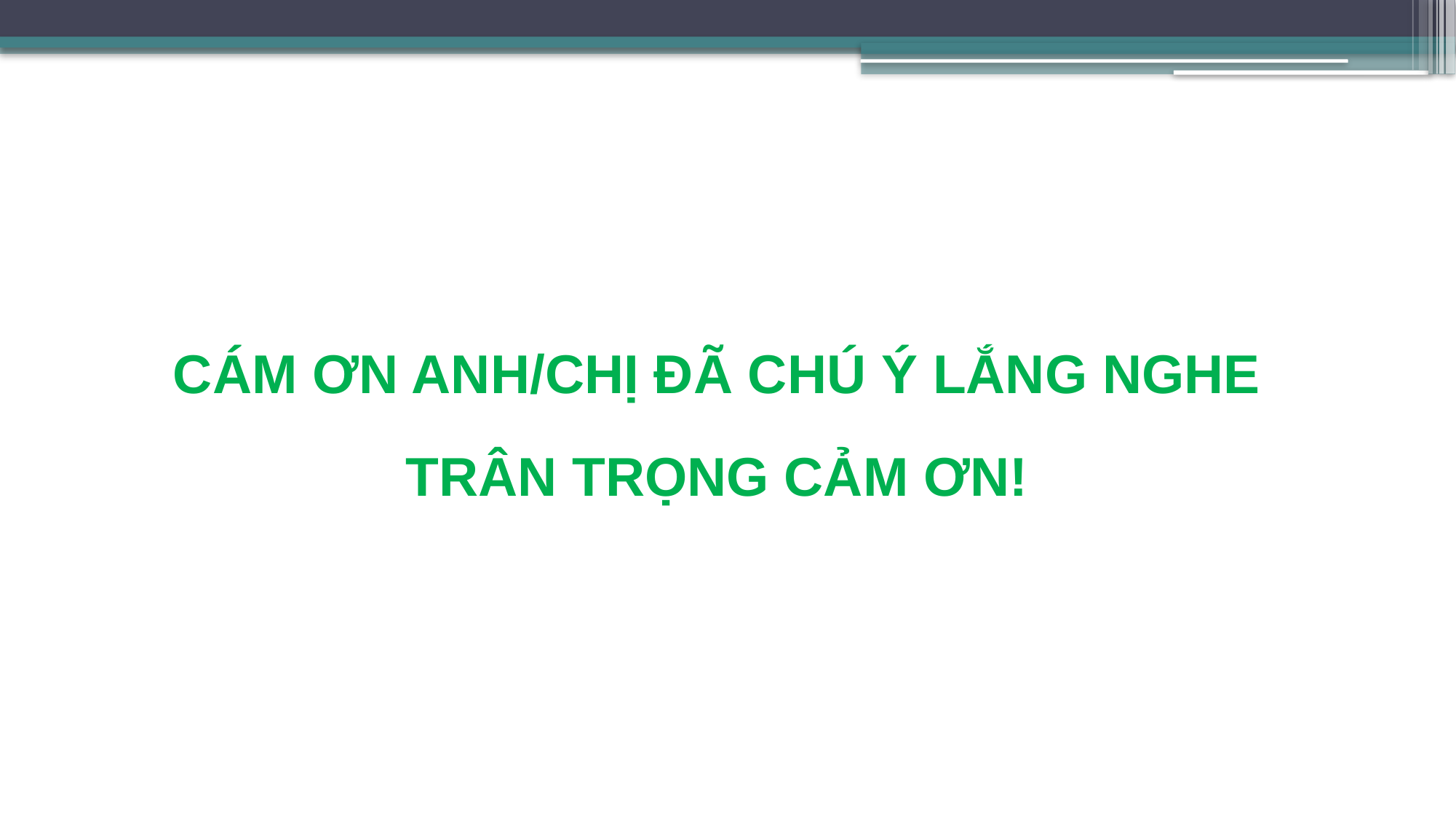

CÁM ƠN ANH/CHỊ ĐÃ CHÚ Ý LẮNG NGHE
TRÂN TRỌNG CẢM ƠN!